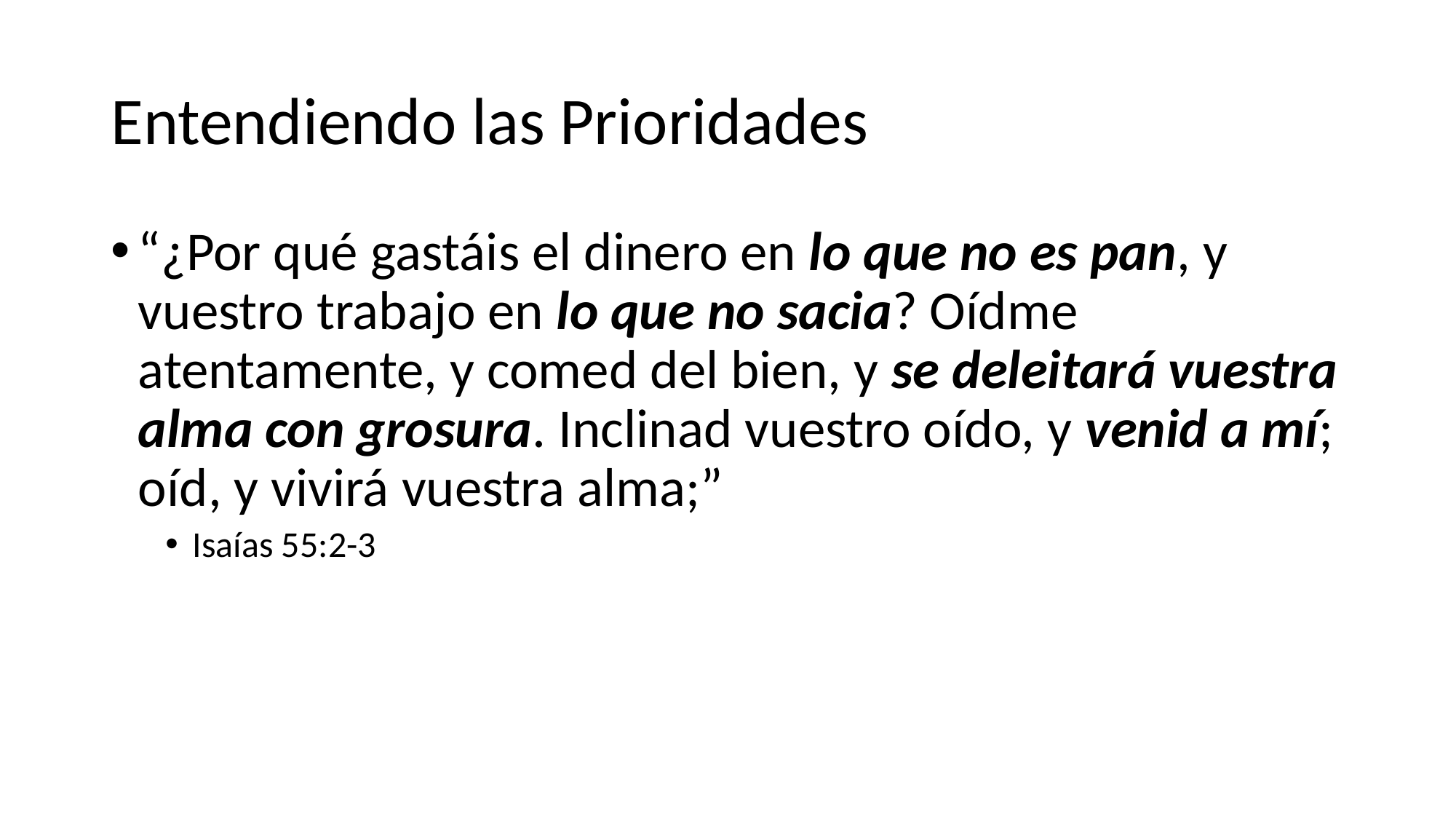

# Entendiendo las Prioridades
“¿Por qué gastáis el dinero en lo que no es pan, y vuestro trabajo en lo que no sacia? Oídme atentamente, y comed del bien, y se deleitará vuestra alma con grosura. Inclinad vuestro oído, y venid a mí; oíd, y vivirá vuestra alma;”
Isaías 55:2-3